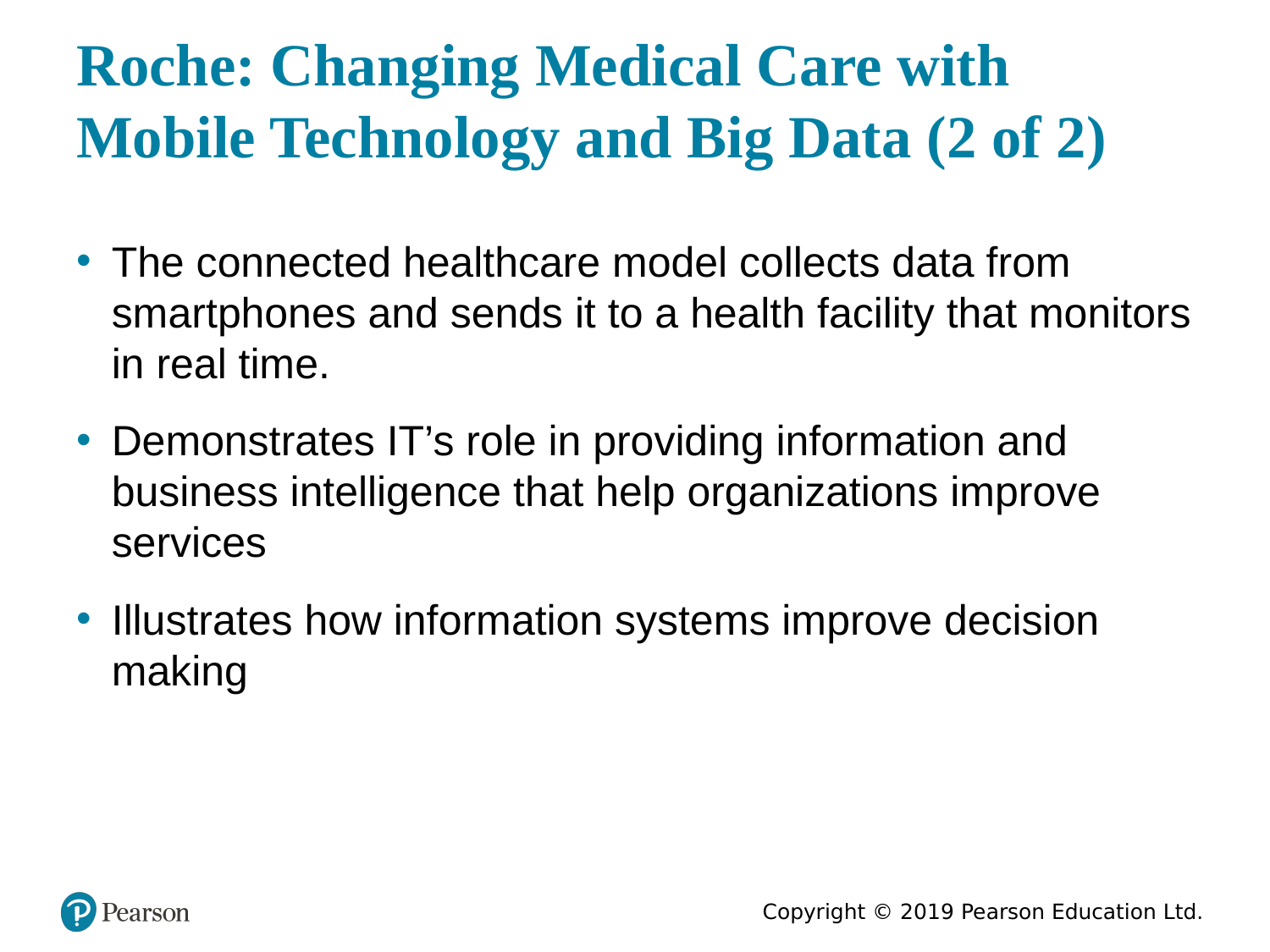

# Roche: Changing Medical Care with Mobile Technology and Big Data (2 of 2)
The connected healthcare model collects data from smartphones and sends it to a health facility that monitors in real time.
Demonstrates IT’s role in providing information and business intelligence that help organizations improve services
Illustrates how information systems improve decision making